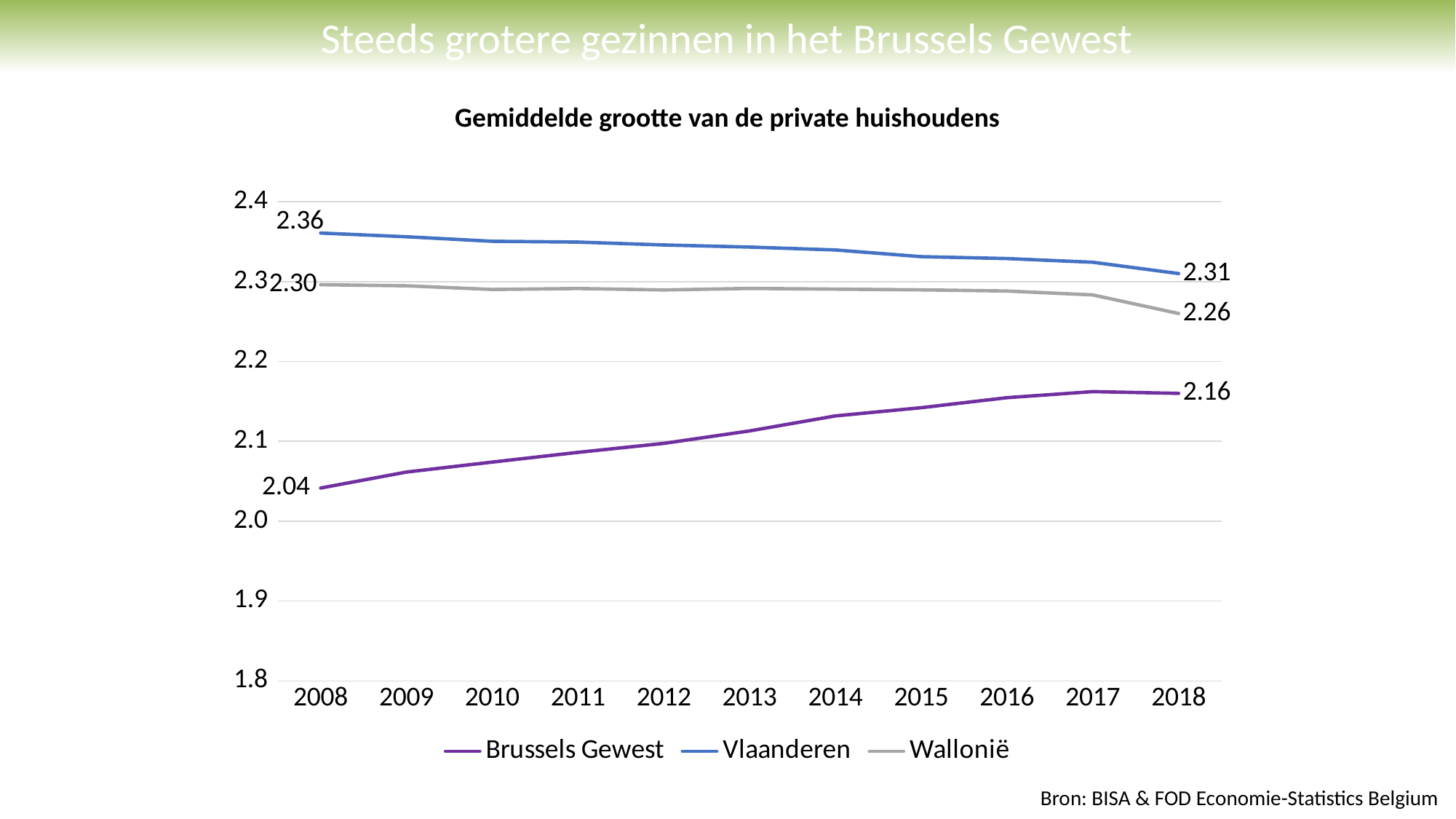

Steeds grotere gezinnen in het Brussels Gewest
Gemiddelde grootte van de private huishoudens

### Chart

| Category | Brussels Gewest | Vlaanderen | Wallonië |
|---|---|---|---|
| 2008 | 2.0414226870139642 | 2.360664929287963 | 2.296043852569276 |
| 2009 | 2.0615099833772583 | 2.3560498959381104 | 2.294633921318906 |
| 2010 | 2.0740028149487992 | 2.350383813693401 | 2.2900518354522674 |
| 2011 | 2.086140765837755 | 2.349394592238625 | 2.291276321557054 |
| 2012 | 2.0974022113898467 | 2.345762924755172 | 2.2894994887939983 |
| 2013 | 2.1129922015774083 | 2.343159028223405 | 2.2913685274374918 |
| 2014 | 2.1318018651469175 | 2.339518111712313 | 2.2904920363256913 |
| 2015 | 2.1420550242320378 | 2.331139277396745 | 2.2895766486341254 |
| 2016 | 2.15459 | 2.32877 | 2.28811 |
| 2017 | 2.16218 | 2.32413 | 2.28321 |
| 2018 | 2.16 | 2.31 | 2.26 |
Bron: BISA & FOD Economie-Statistics Belgium